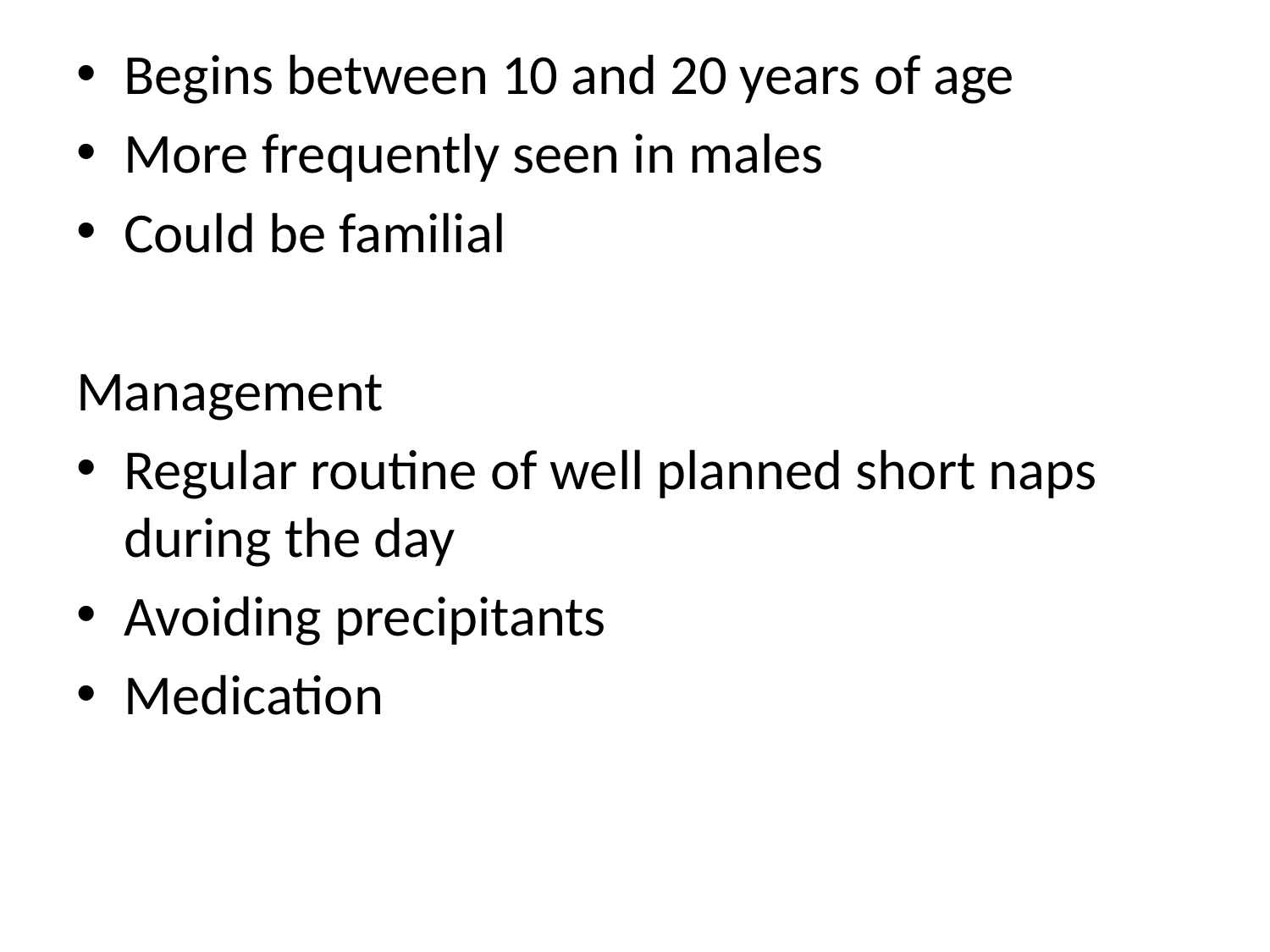

Begins between 10 and 20 years of age
More frequently seen in males
Could be familial

Management
Regular routine of well planned short naps during the day
Avoiding precipitants
Medication